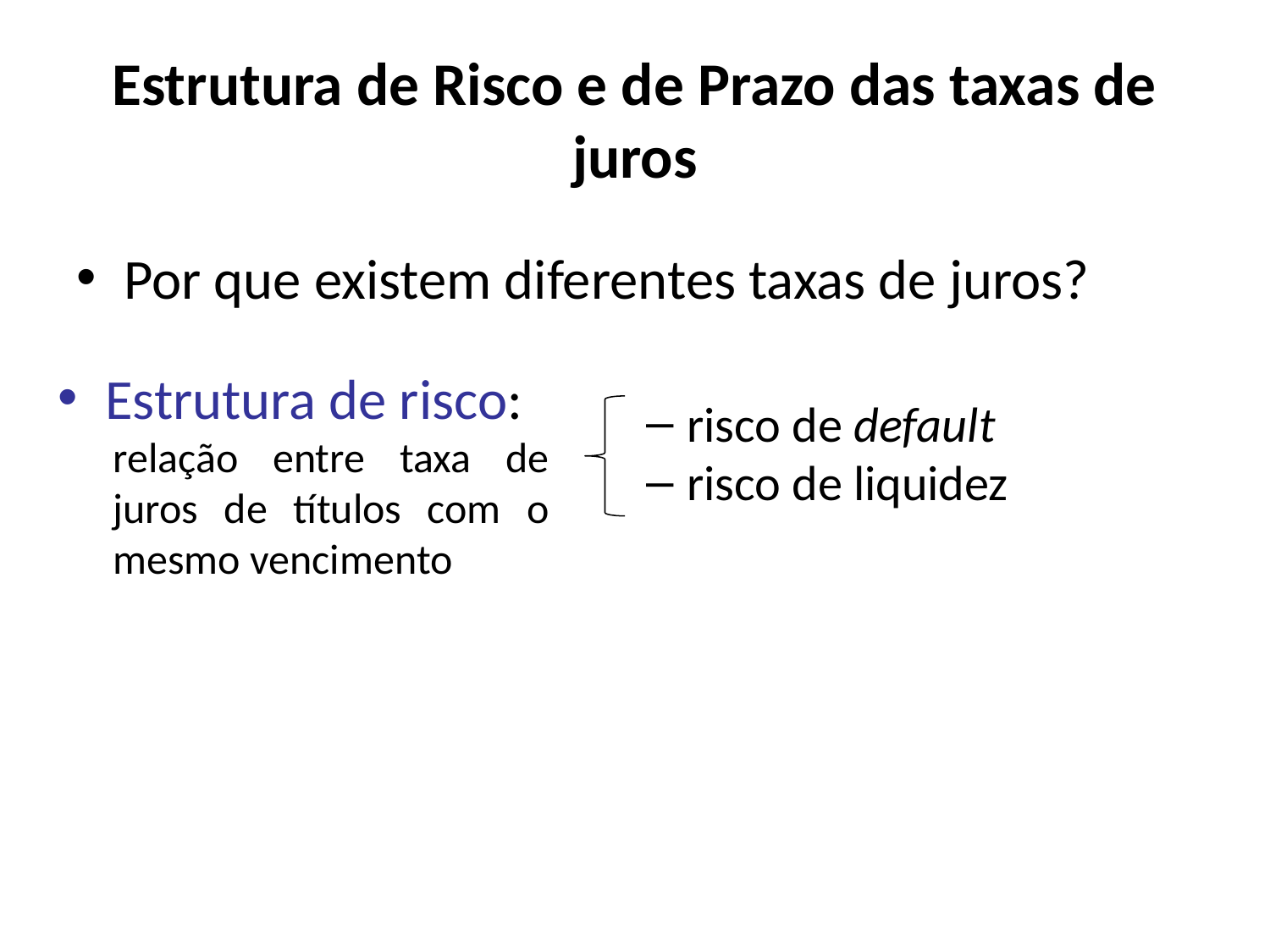

# Estrutura de Risco e de Prazo das taxas de juros
Por que existem diferentes taxas de juros?
Estrutura de risco:
relação entre taxa de juros de títulos com o mesmo vencimento
risco de default
risco de liquidez